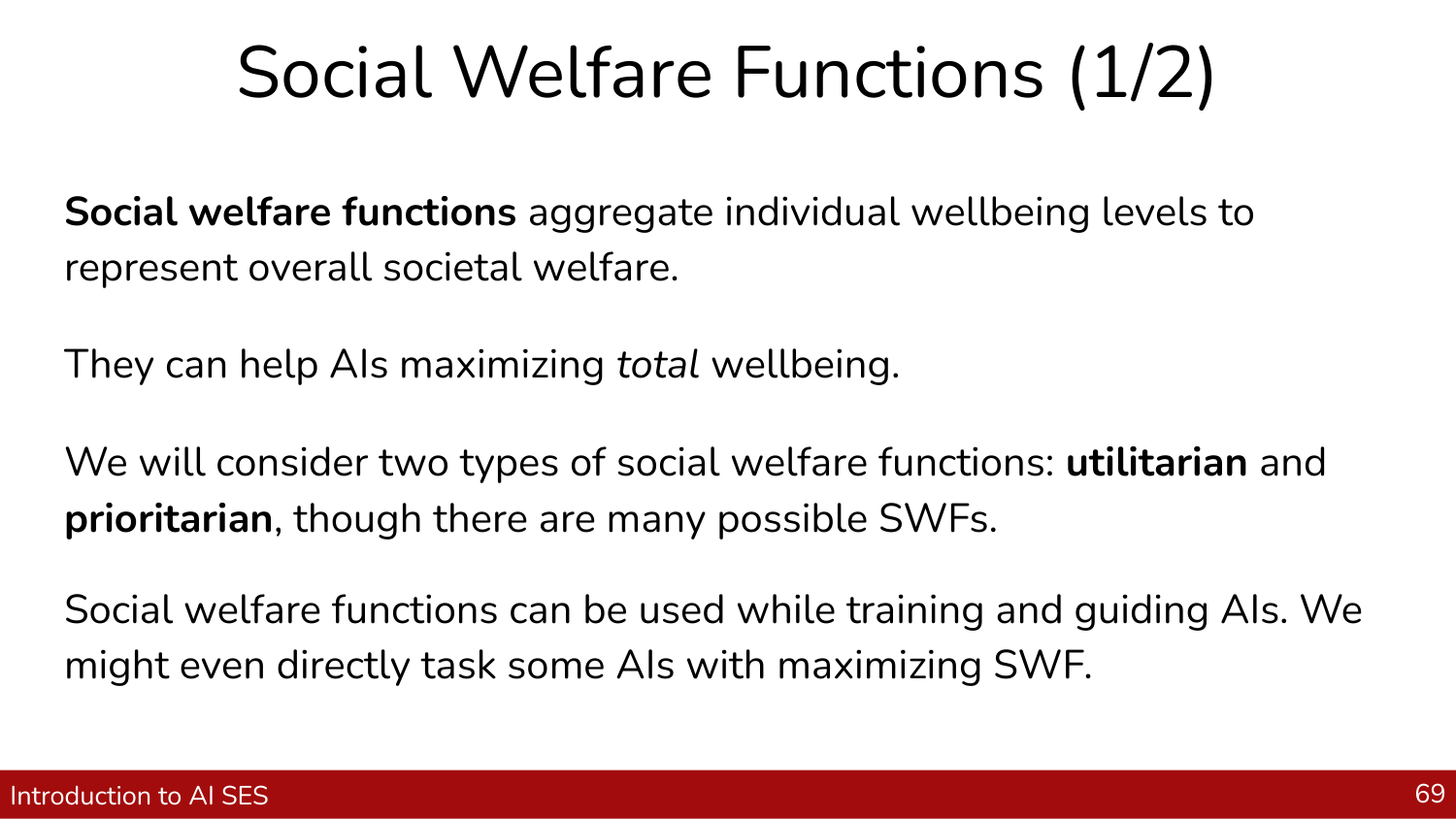

# Social Welfare Functions (1/2)
Social welfare functions aggregate individual wellbeing levels to represent overall societal welfare.
They can help AIs maximizing total wellbeing.
We will consider two types of social welfare functions: utilitarian and prioritarian, though there are many possible SWFs.
Social welfare functions can be used while training and guiding AIs. We might even directly task some AIs with maximizing SWF.
69
Introduction to AI SES